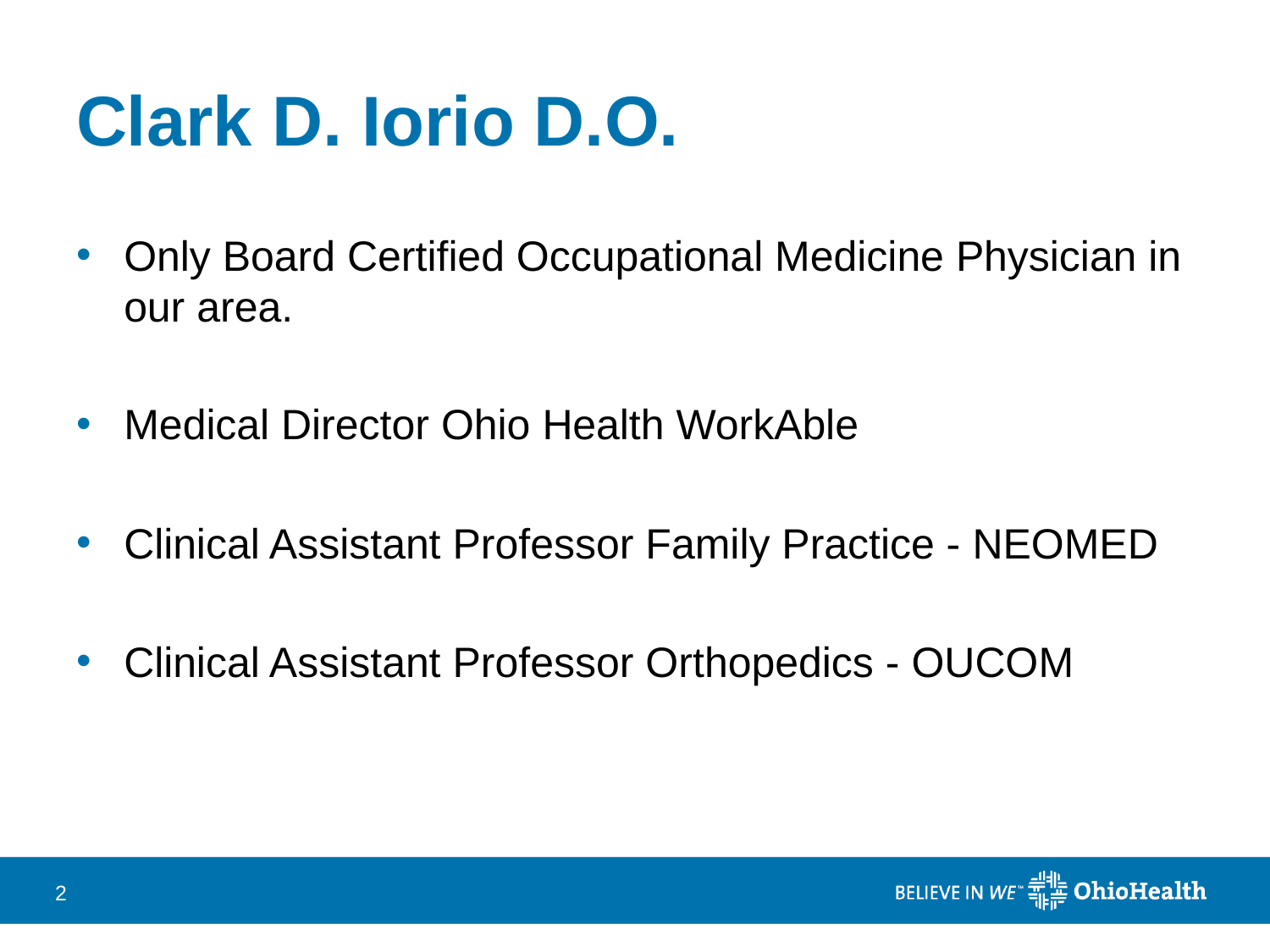

# Clark D. Iorio D.O.
Only Board Certified Occupational Medicine Physician in our area.

Medical Director Ohio Health WorkAble

Clinical Assistant Professor Family Practice - NEOMED

Clinical Assistant Professor Orthopedics - OUCOM
2